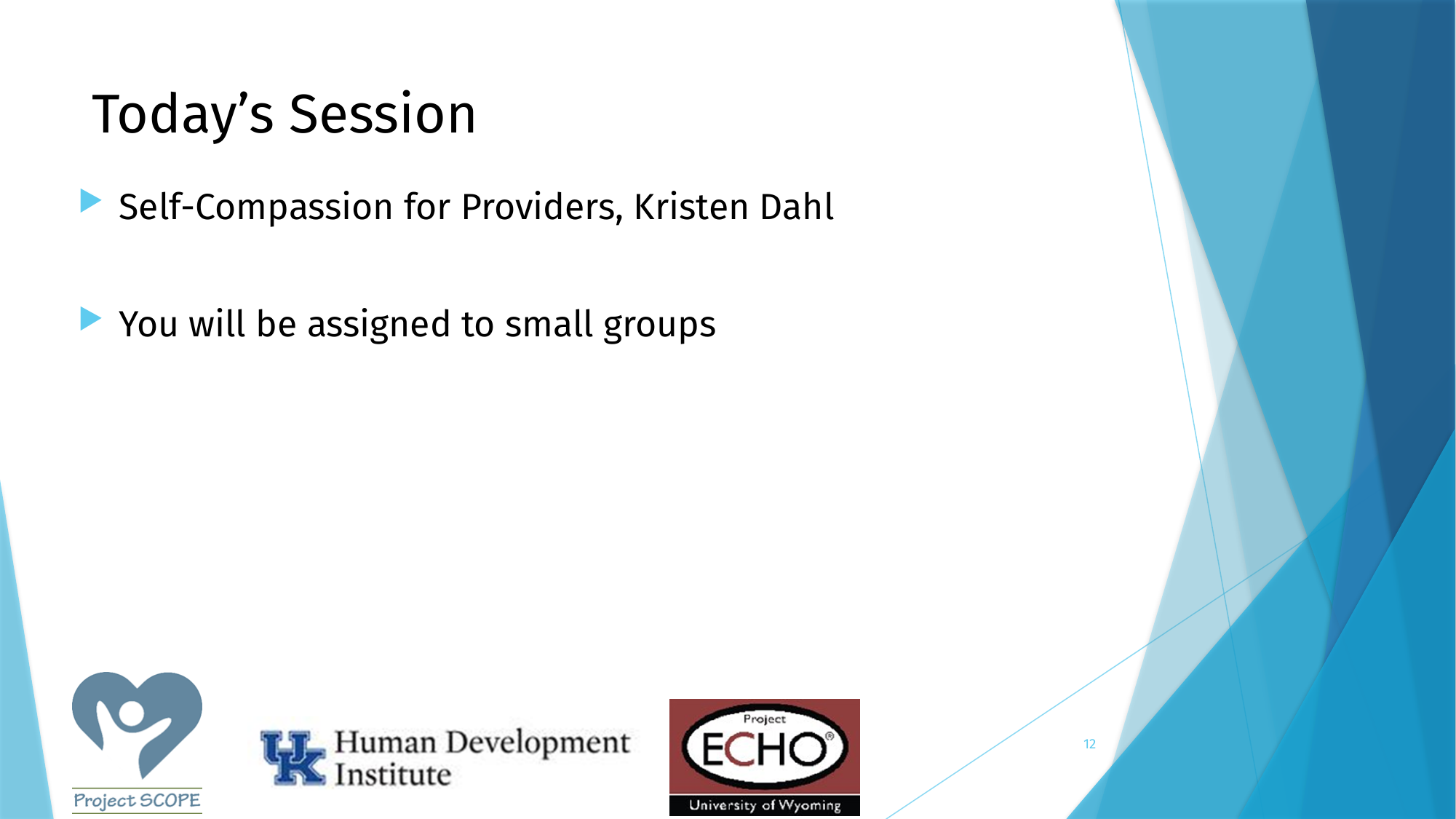

# Today’s Session
Self-Compassion for Providers, Kristen Dahl

You will be assigned to small groups
12